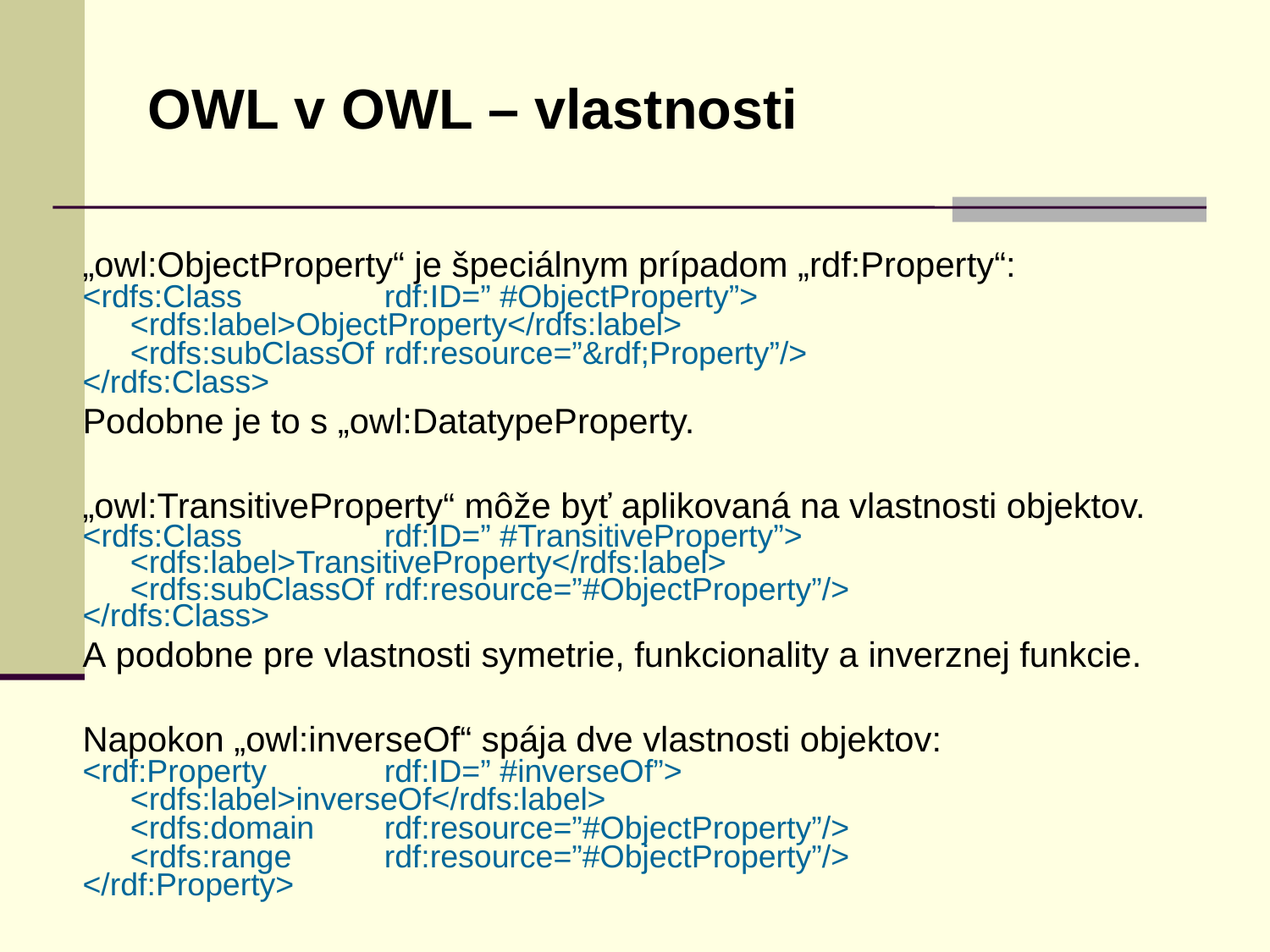

OWL v OWL – vlastnosti
„owl:ObjectProperty“ je špeciálnym prípadom „rdf:Property“:
<rdfs:Class		rdf:ID=” #ObjectProperty”>
	<rdfs:label>ObjectProperty</rdfs:label>
	<rdfs:subClassOf	rdf:resource=”&rdf;Property”/>
</rdfs:Class>
Podobne je to s „owl:DatatypeProperty.

„owl:TransitiveProperty“ môže byť aplikovaná na vlastnosti objektov.
<rdfs:Class		rdf:ID=” #TransitiveProperty”>
	<rdfs:label>TransitiveProperty</rdfs:label>
	<rdfs:subClassOf	rdf:resource=”#ObjectProperty”/>
</rdfs:Class>
A podobne pre vlastnosti symetrie, funkcionality a inverznej funkcie.

Napokon „owl:inverseOf“ spája dve vlastnosti objektov:
<rdf:Property	rdf:ID=” #inverseOf”>
	<rdfs:label>inverseOf</rdfs:label>
	<rdfs:domain	rdf:resource=”#ObjectProperty”/>
	<rdfs:range	rdf:resource=”#ObjectProperty”/>
</rdf:Property>